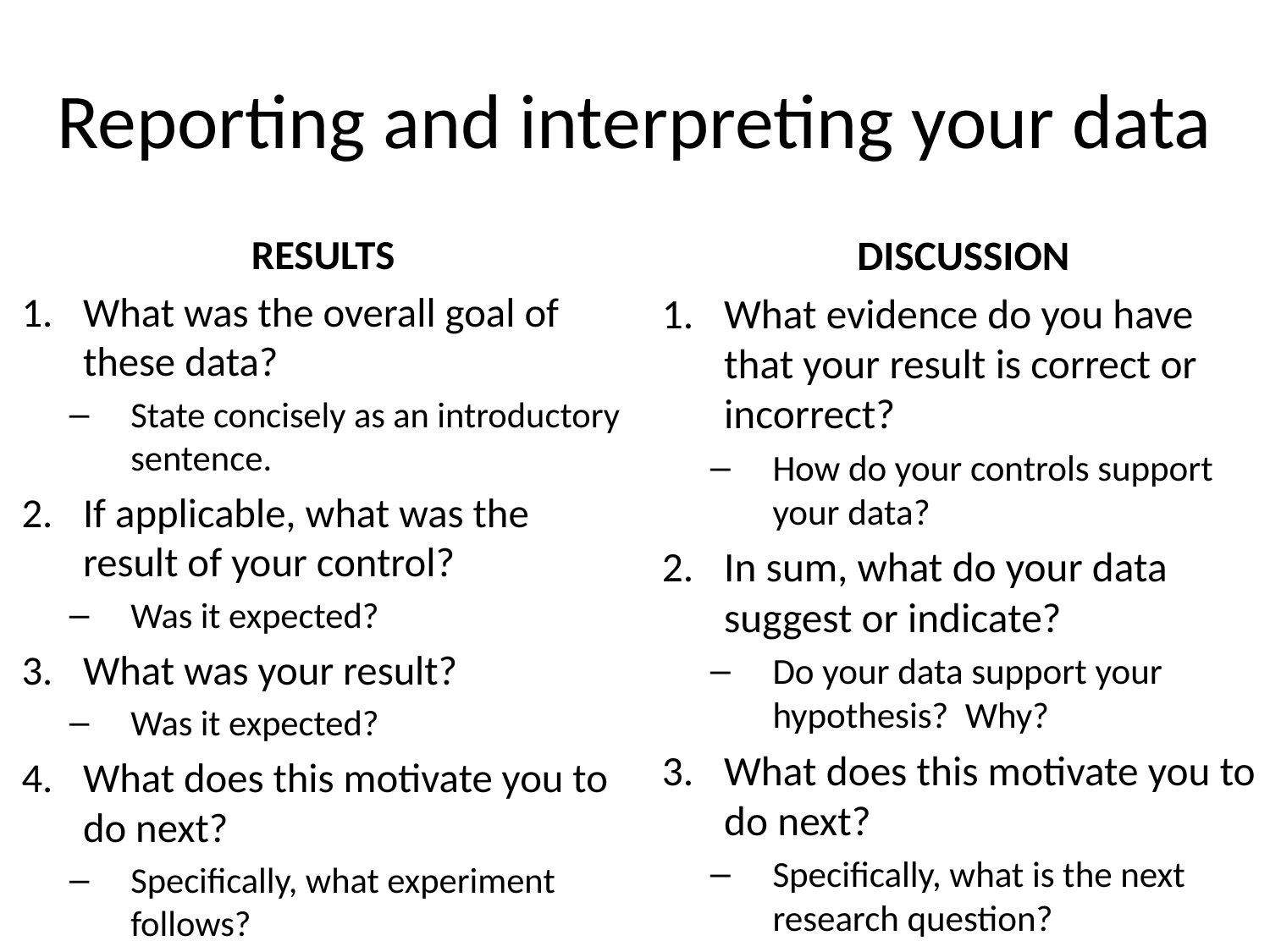

# Reporting and interpreting your data
RESULTS
What was the overall goal of these data?
State concisely as an introductory sentence.
If applicable, what was the result of your control?
Was it expected?
What was your result?
Was it expected?
What does this motivate you to do next?
Specifically, what experiment follows?
DISCUSSION
What evidence do you have that your result is correct or incorrect?
How do your controls support your data?
In sum, what do your data suggest or indicate?
Do your data support your hypothesis?  Why?
What does this motivate you to do next?
Specifically, what is the next research question?